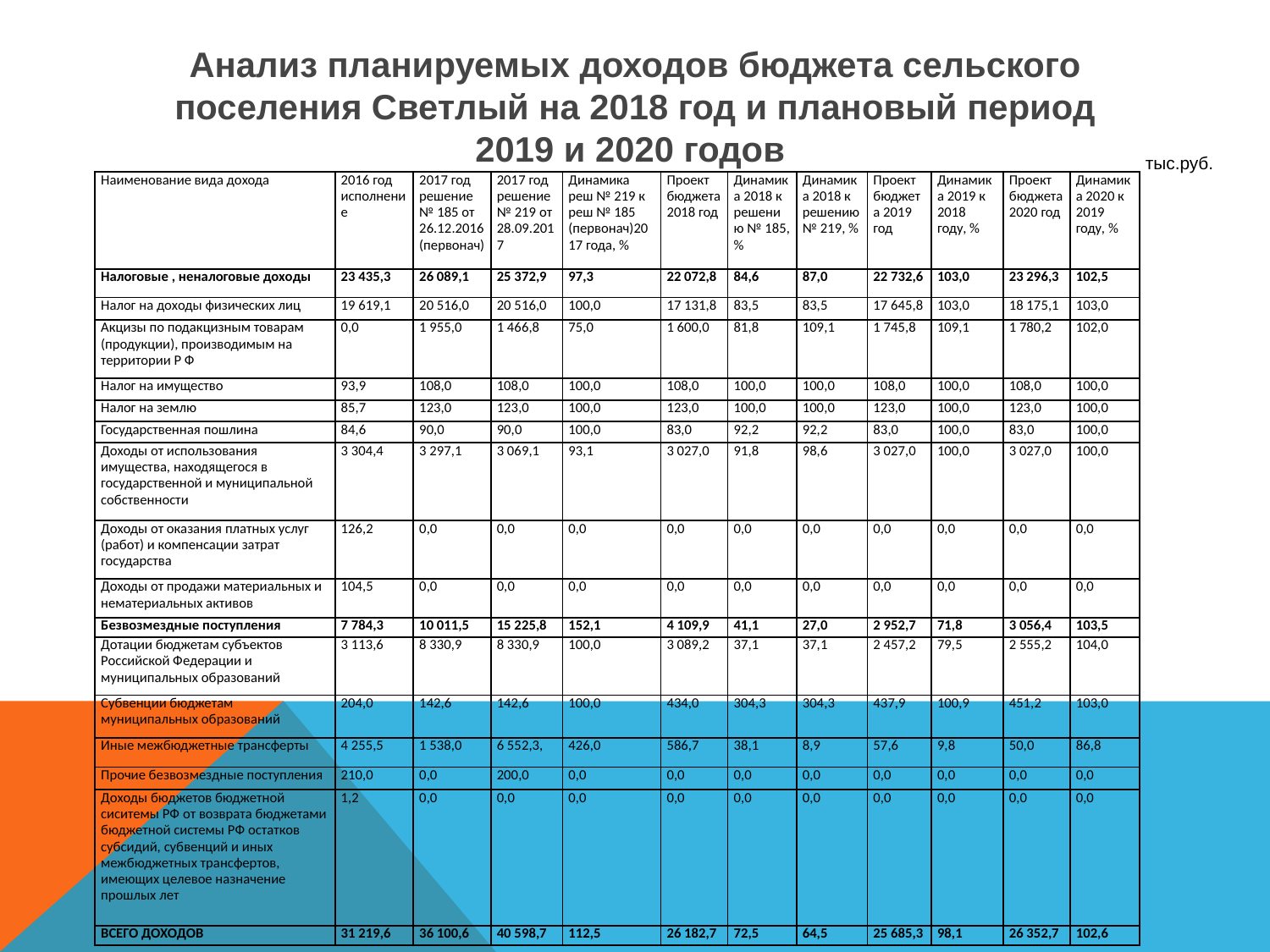

Анализ планируемых доходов бюджета сельского поселения Светлый на 2018 год и плановый период 2019 и 2020 годов
тыс.руб.
| Наименование вида дохода | 2016 год исполнение | 2017 год решение № 185 от 26.12.2016 (первонач) | 2017 год решение № 219 от 28.09.2017 | Динамика реш № 219 к реш № 185 (первонач)2017 года, % | Проект бюджета 2018 год | Динамика 2018 к решению № 185, % | Динамика 2018 к решению № 219, % | Проект бюджета 2019 год | Динамика 2019 к 2018 году, % | Проект бюджета 2020 год | Динамика 2020 к 2019 году, % |
| --- | --- | --- | --- | --- | --- | --- | --- | --- | --- | --- | --- |
| Налоговые , неналоговые доходы | 23 435,3 | 26 089,1 | 25 372,9 | 97,3 | 22 072,8 | 84,6 | 87,0 | 22 732,6 | 103,0 | 23 296,3 | 102,5 |
| Налог на доходы физических лиц | 19 619,1 | 20 516,0 | 20 516,0 | 100,0 | 17 131,8 | 83,5 | 83,5 | 17 645,8 | 103,0 | 18 175,1 | 103,0 |
| Акцизы по подакцизным товарам (продукции), производимым на территории Р Ф | 0,0 | 1 955,0 | 1 466,8 | 75,0 | 1 600,0 | 81,8 | 109,1 | 1 745,8 | 109,1 | 1 780,2 | 102,0 |
| Налог на имущество | 93,9 | 108,0 | 108,0 | 100,0 | 108,0 | 100,0 | 100,0 | 108,0 | 100,0 | 108,0 | 100,0 |
| Налог на землю | 85,7 | 123,0 | 123,0 | 100,0 | 123,0 | 100,0 | 100,0 | 123,0 | 100,0 | 123,0 | 100,0 |
| Государственная пошлина | 84,6 | 90,0 | 90,0 | 100,0 | 83,0 | 92,2 | 92,2 | 83,0 | 100,0 | 83,0 | 100,0 |
| Доходы от использования имущества, находящегося в государственной и муниципальной собственности | 3 304,4 | 3 297,1 | 3 069,1 | 93,1 | 3 027,0 | 91,8 | 98,6 | 3 027,0 | 100,0 | 3 027,0 | 100,0 |
| Доходы от оказания платных услуг (работ) и компенсации затрат государства | 126,2 | 0,0 | 0,0 | 0,0 | 0,0 | 0,0 | 0,0 | 0,0 | 0,0 | 0,0 | 0,0 |
| Доходы от продажи материальных и нематериальных активов | 104,5 | 0,0 | 0,0 | 0,0 | 0,0 | 0,0 | 0,0 | 0,0 | 0,0 | 0,0 | 0,0 |
| Безвозмездные поступления | 7 784,3 | 10 011,5 | 15 225,8 | 152,1 | 4 109,9 | 41,1 | 27,0 | 2 952,7 | 71,8 | 3 056,4 | 103,5 |
| Дотации бюджетам субъектов Российской Федерации и муниципальных образований | 3 113,6 | 8 330,9 | 8 330,9 | 100,0 | 3 089,2 | 37,1 | 37,1 | 2 457,2 | 79,5 | 2 555,2 | 104,0 |
| Субвенции бюджетам муниципальных образований | 204,0 | 142,6 | 142,6 | 100,0 | 434,0 | 304,3 | 304,3 | 437,9 | 100,9 | 451,2 | 103,0 |
| Иные межбюджетные трансферты | 4 255,5 | 1 538,0 | 6 552,3, | 426,0 | 586,7 | 38,1 | 8,9 | 57,6 | 9,8 | 50,0 | 86,8 |
| Прочие безвозмездные поступления | 210,0 | 0,0 | 200,0 | 0,0 | 0,0 | 0,0 | 0,0 | 0,0 | 0,0 | 0,0 | 0,0 |
| Доходы бюджетов бюджетной сиситемы РФ от возврата бюджетами бюджетной системы РФ остатков субсидий, субвенций и иных межбюджетных трансфертов, имеющих целевое назначение прошлых лет | 1,2 | 0,0 | 0,0 | 0,0 | 0,0 | 0,0 | 0,0 | 0,0 | 0,0 | 0,0 | 0,0 |
| ВСЕГО ДОХОДОВ | 31 219,6 | 36 100,6 | 40 598,7 | 112,5 | 26 182,7 | 72,5 | 64,5 | 25 685,3 | 98,1 | 26 352,7 | 102,6 |